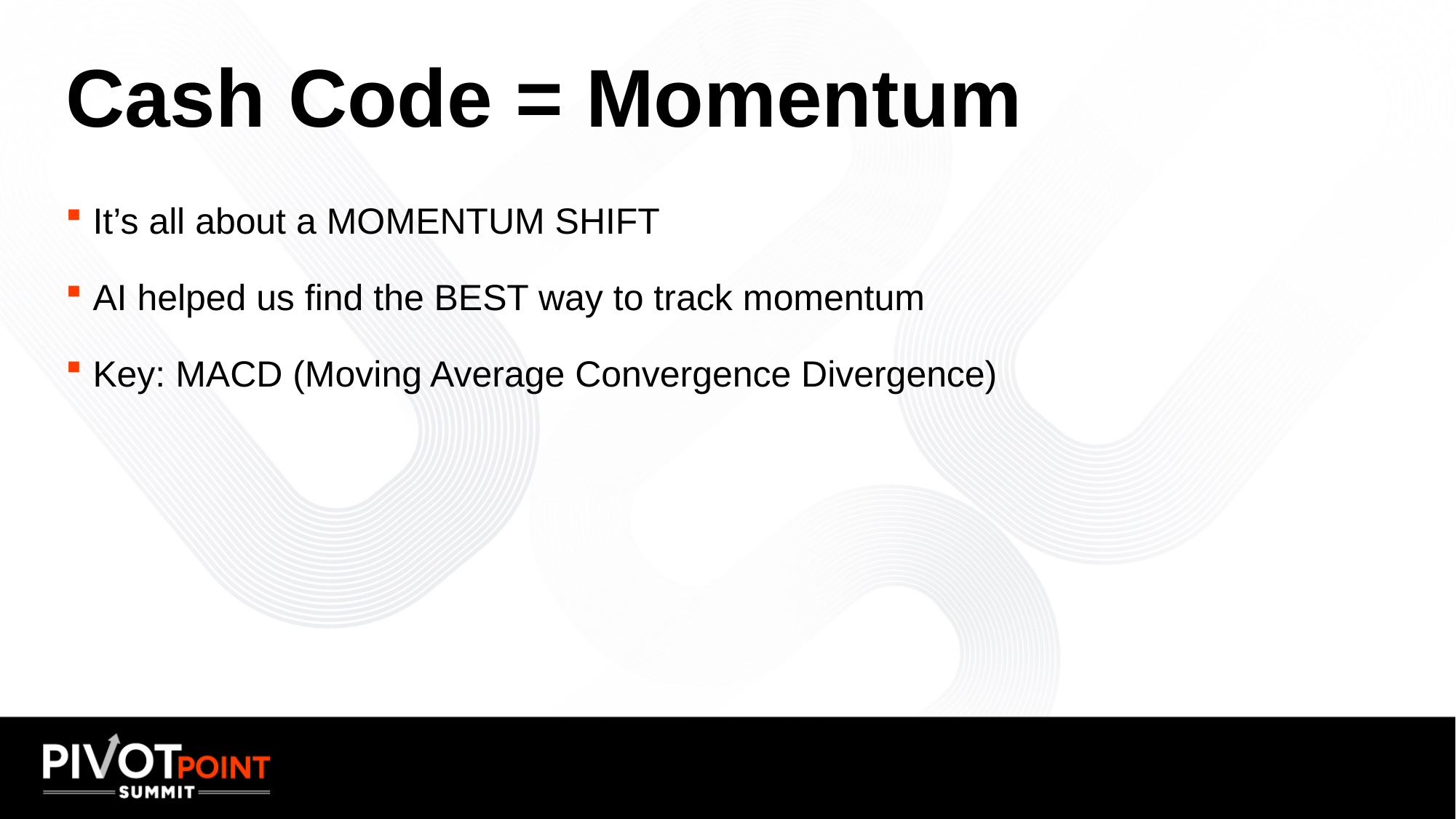

# Cash Code = Momentum
It’s all about a MOMENTUM SHIFT
AI helped us find the BEST way to track momentum
Key: MACD (Moving Average Convergence Divergence)